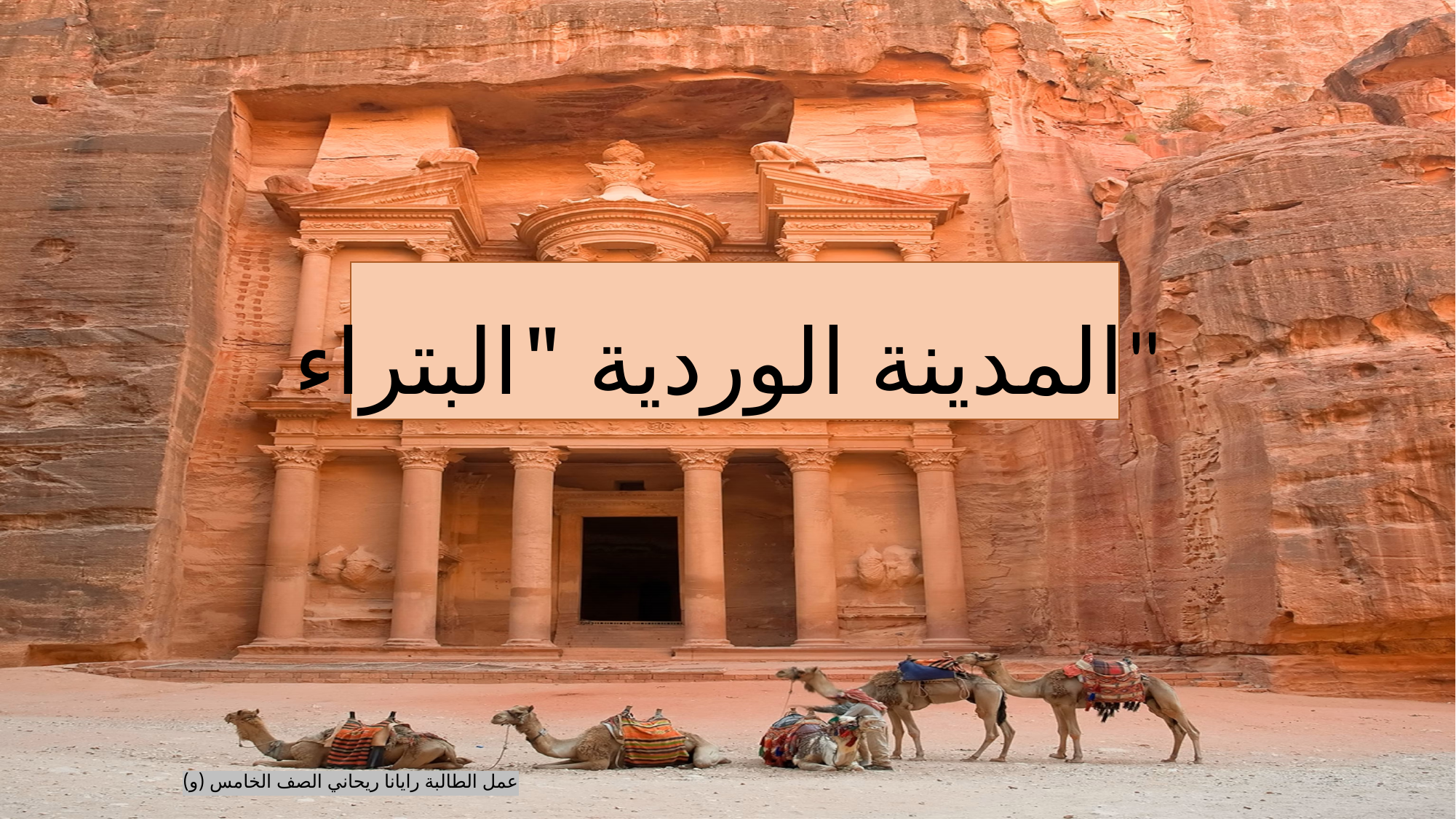

# المدينة الوردية "البتراء"

عمل الطالبة رايانا ريحاني الصف الخامس (و)